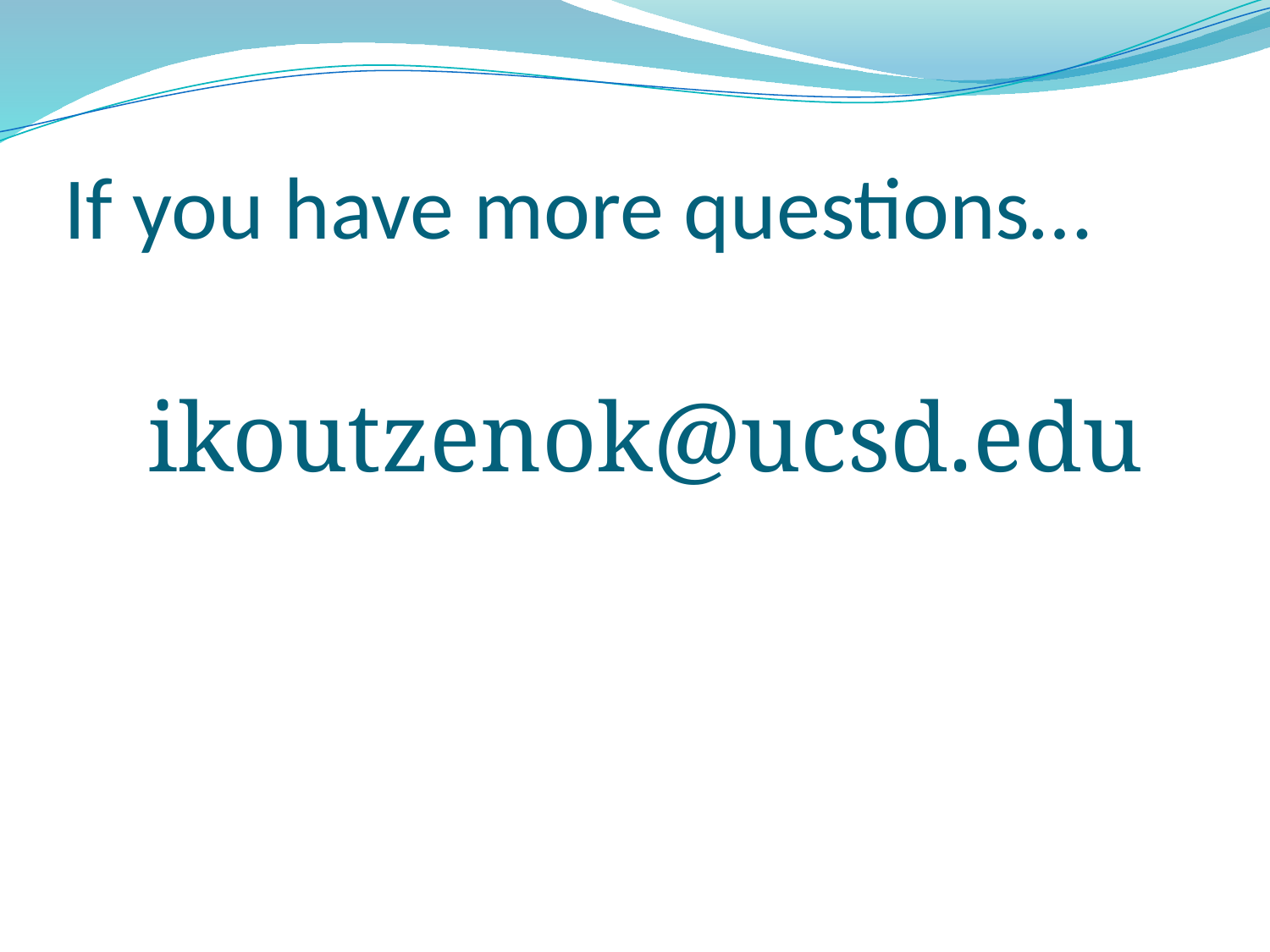

# If you have more questions…
ikoutzenok@ucsd.edu